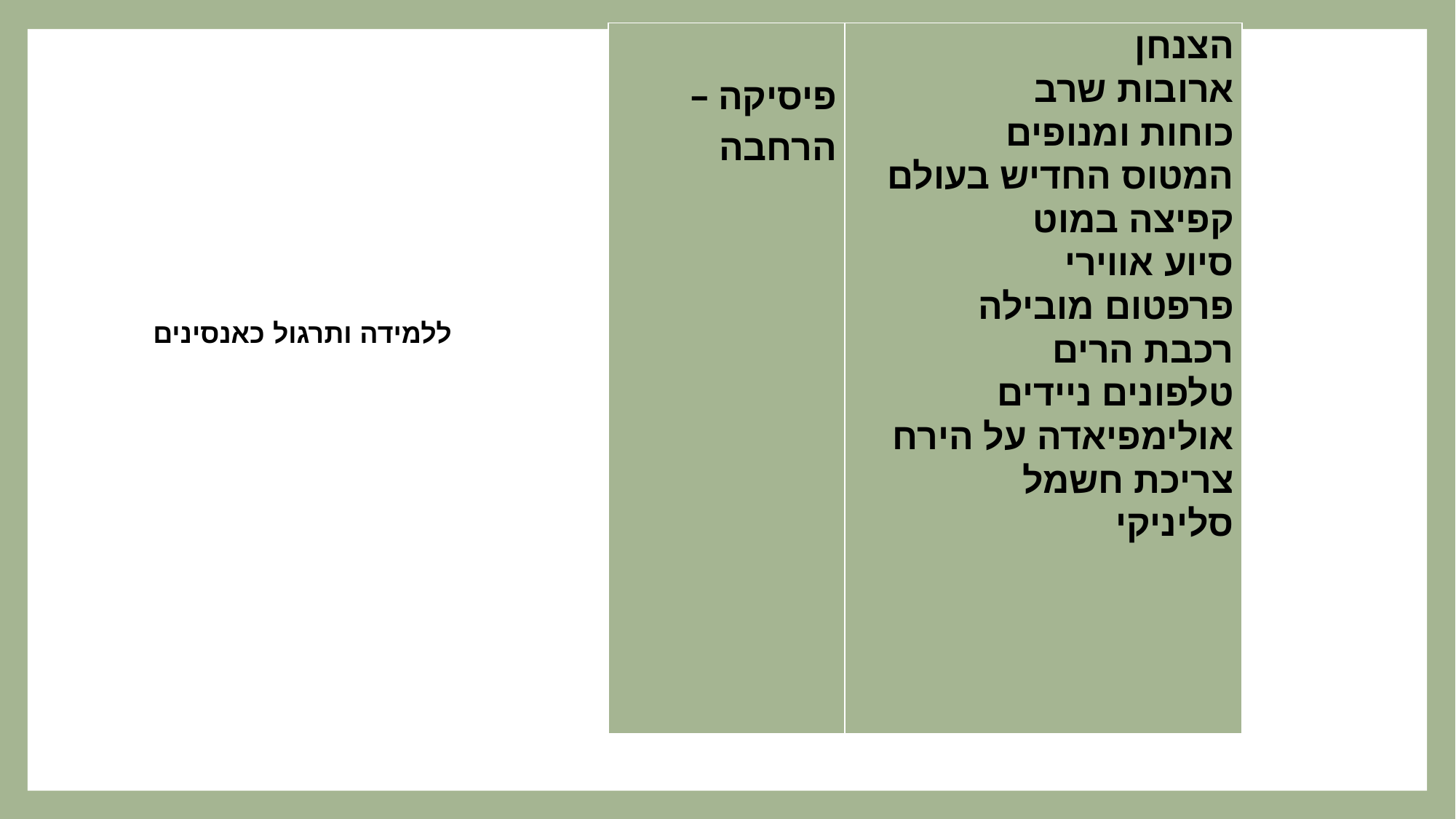

| פיסיקה – הרחבה | הצנחן ארובות שרב כוחות ומנופים המטוס החדיש בעולם קפיצה במוט סיוע אווירי פרפטום מובילה רכבת הרים טלפונים ניידים אולימפיאדה על הירח צריכת חשמל סליניקי |
| --- | --- |
ללמידה ותרגול כאנסינים